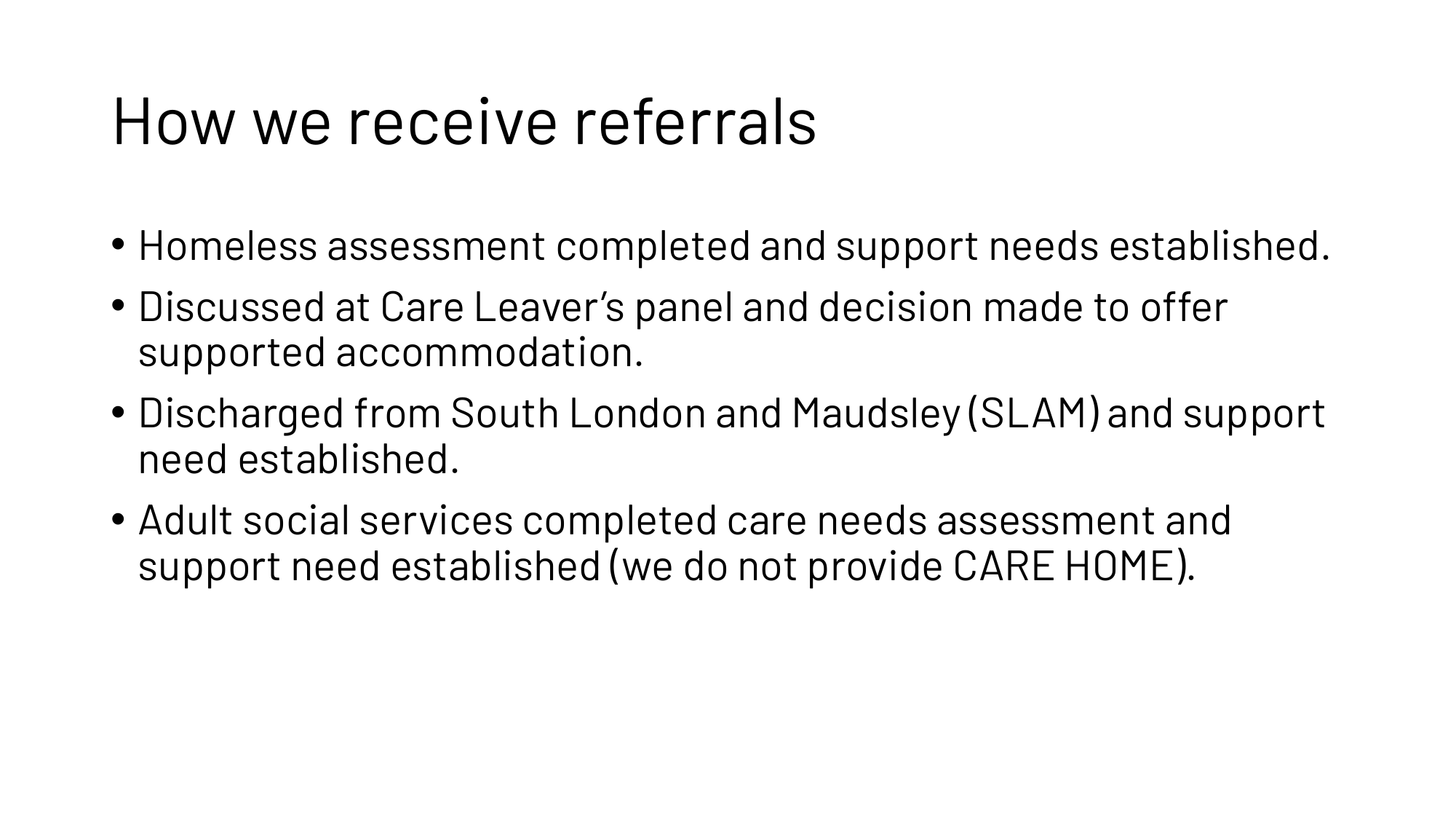

# How we receive referrals
Homeless assessment completed and support needs established.
Discussed at Care Leaver’s panel and decision made to offer supported accommodation.
Discharged from South London and Maudsley (SLAM) and support need established.
Adult social services completed care needs assessment and support need established (we do not provide CARE HOME).